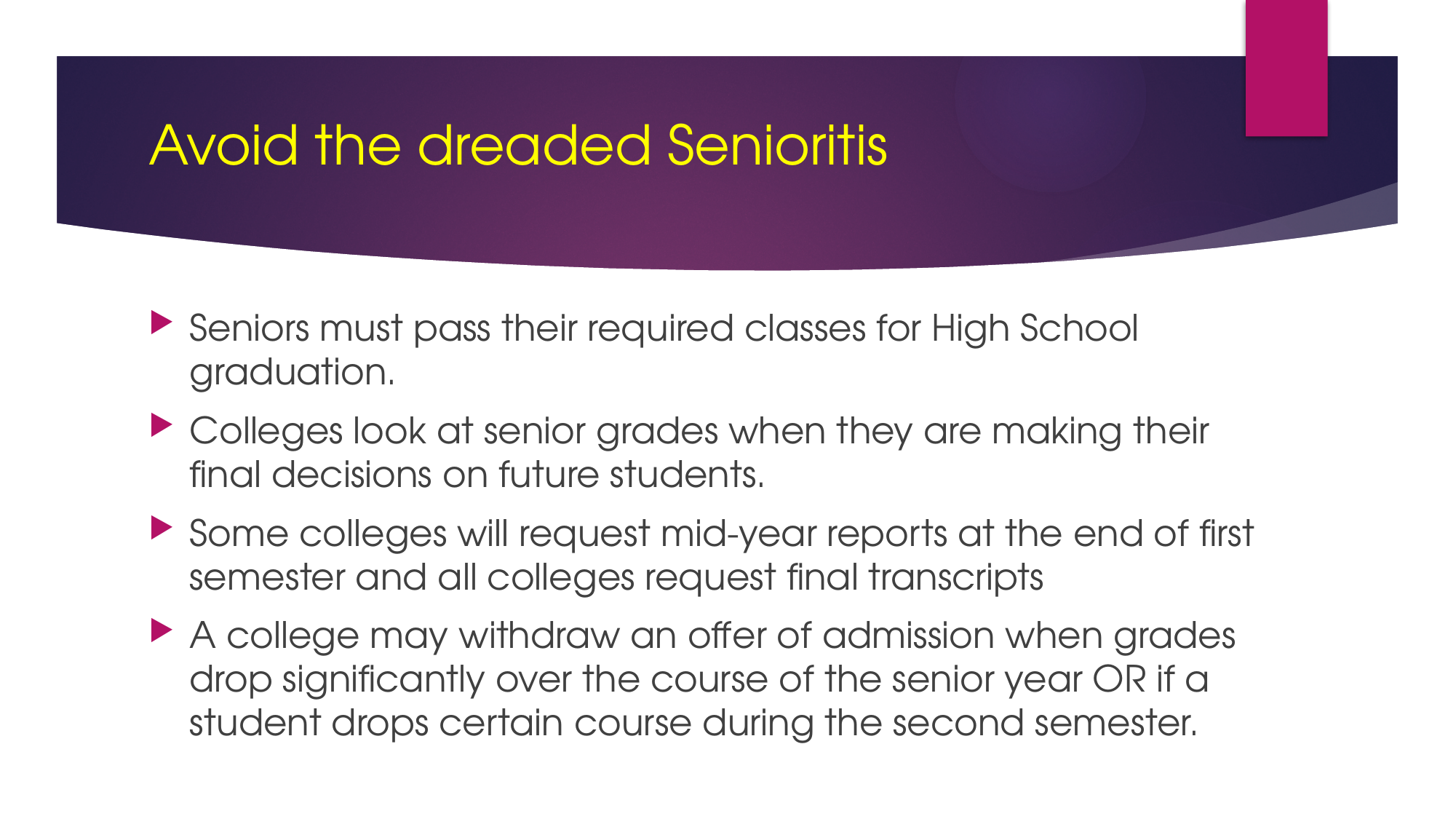

# Avoid the dreaded Senioritis
Seniors must pass their required classes for High School graduation.
Colleges look at senior grades when they are making their final decisions on future students.
Some colleges will request mid-year reports at the end of first semester and all colleges request final transcripts
A college may withdraw an offer of admission when grades drop significantly over the course of the senior year OR if a student drops certain course during the second semester.